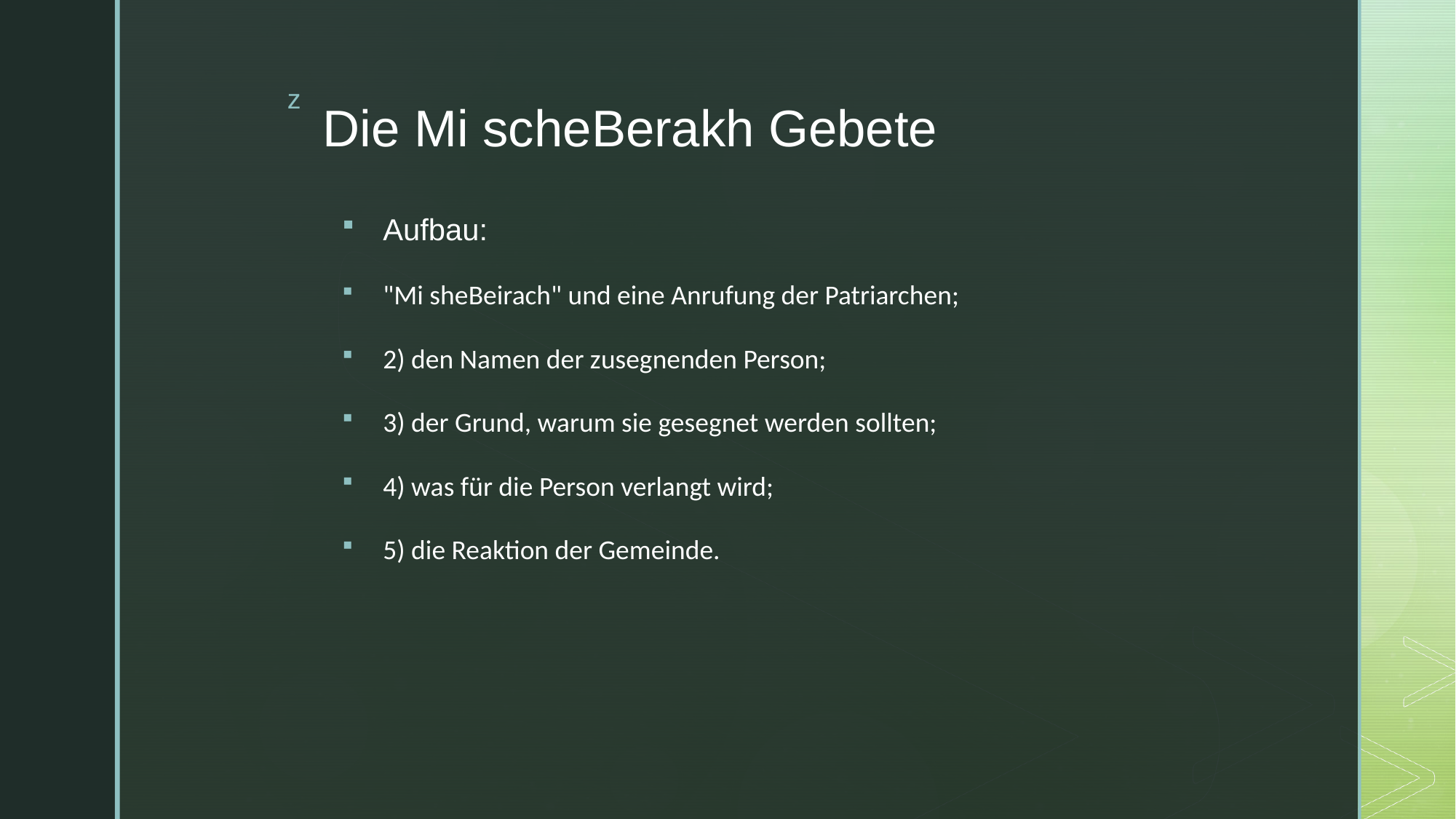

# Die Mi scheBerakh Gebete
Aufbau:
"Mi sheBeirach" und eine Anrufung der Patriarchen;
2) den Namen der zusegnenden Person;
3) der Grund, warum sie gesegnet werden sollten;
4) was für die Person verlangt wird;
5) die Reaktion der Gemeinde.